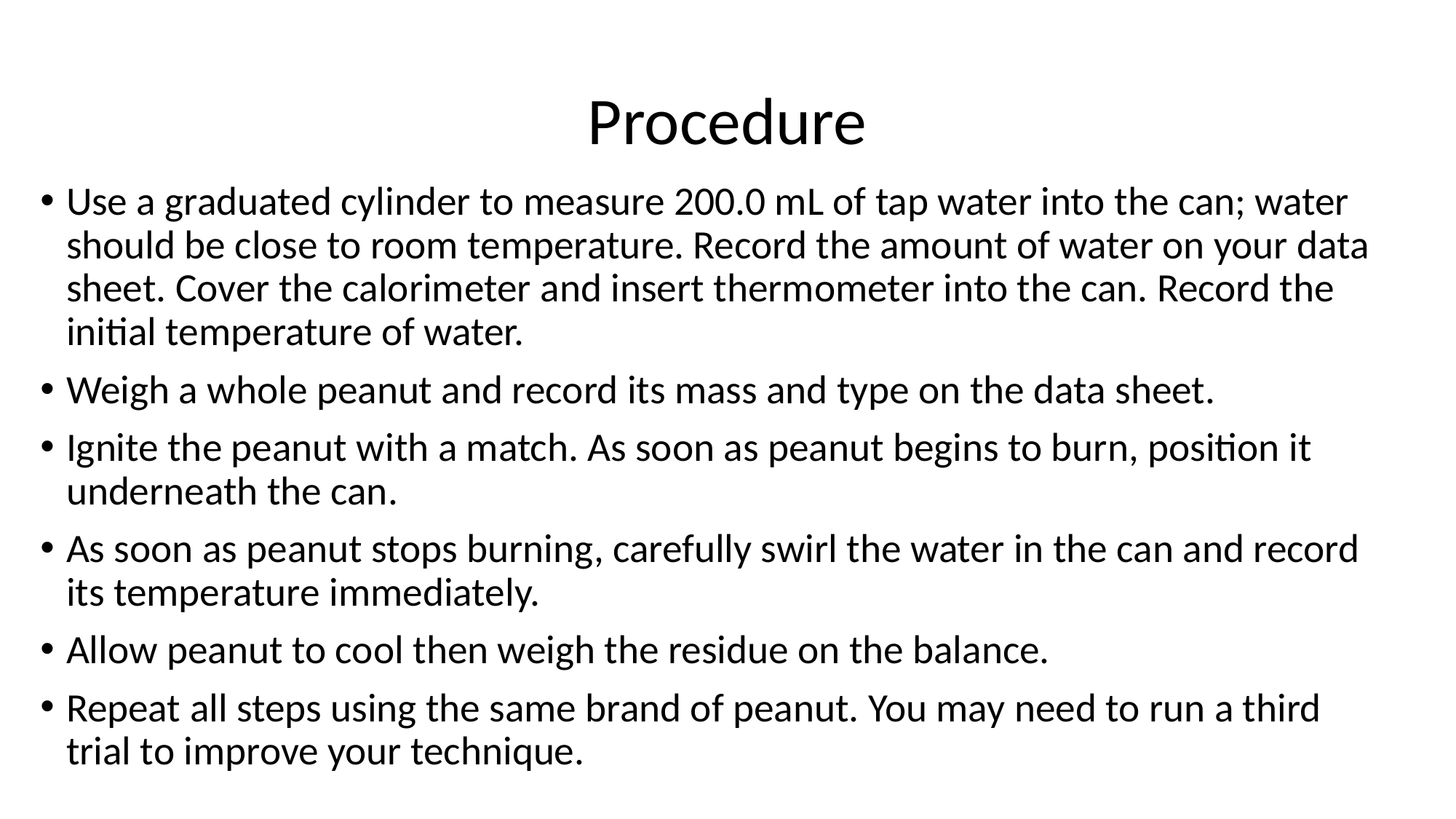

# Procedure
Use a graduated cylinder to measure 200.0 mL of tap water into the can; water should be close to room temperature. Record the amount of water on your data sheet. Cover the calorimeter and insert thermometer into the can. Record the  initial temperature of water.
Weigh a whole peanut and record its mass and type on the data sheet.
Ignite the peanut with a match. As soon as peanut begins to burn, position it underneath the can.
As soon as peanut stops burning, carefully swirl the water in the can and record its temperature immediately.
Allow peanut to cool then weigh the residue on the balance.
Repeat all steps using the same brand of peanut. You may need to run a third trial to improve your technique.